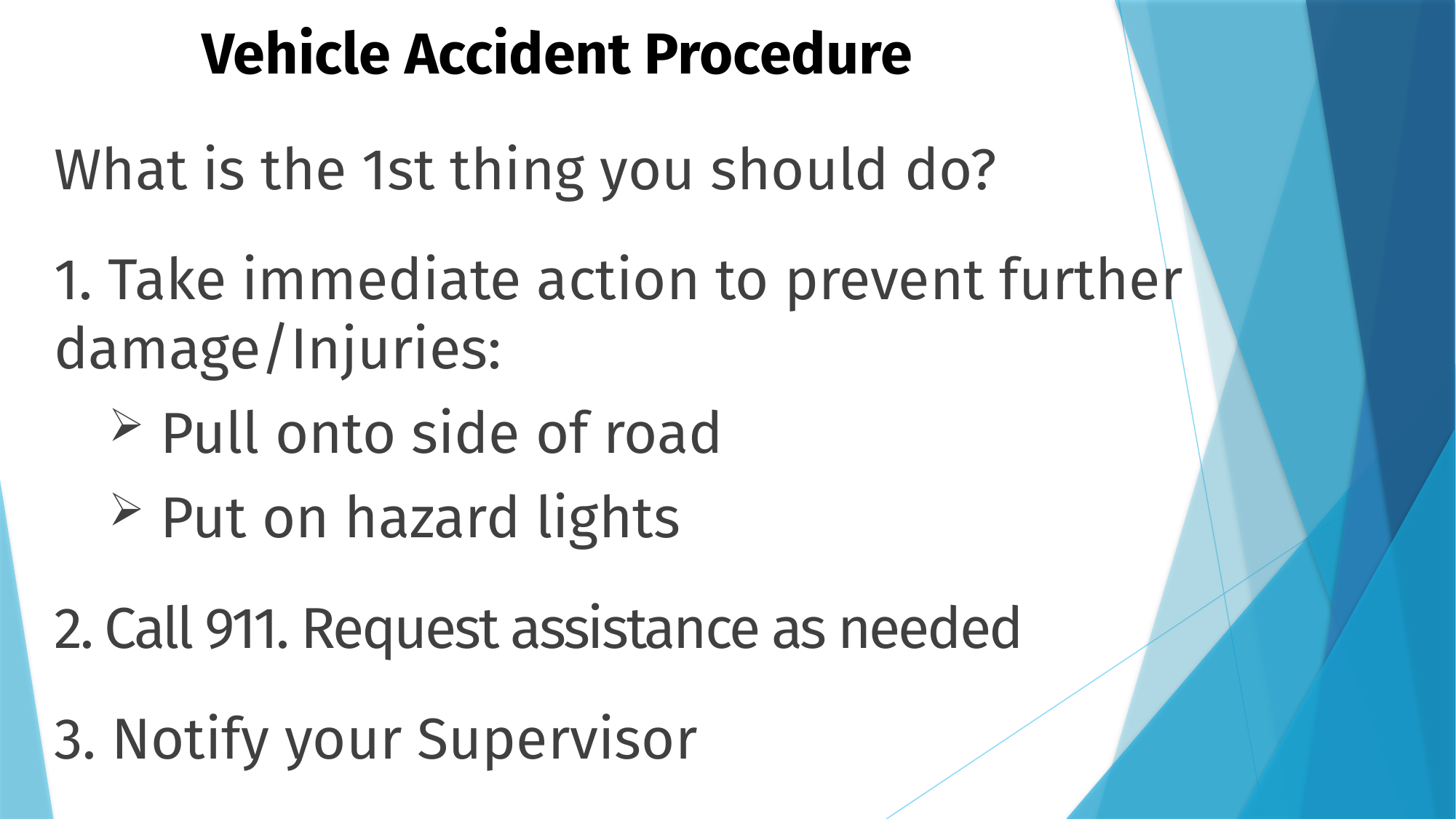

# Vehicle Accident Procedure
What is the 1st thing you should do?

1. Take immediate action to prevent further  damage/Injuries:
 Pull onto side of road
 Put on hazard lights

2. Call 911. Request assistance as needed

3. Notify your Supervisor